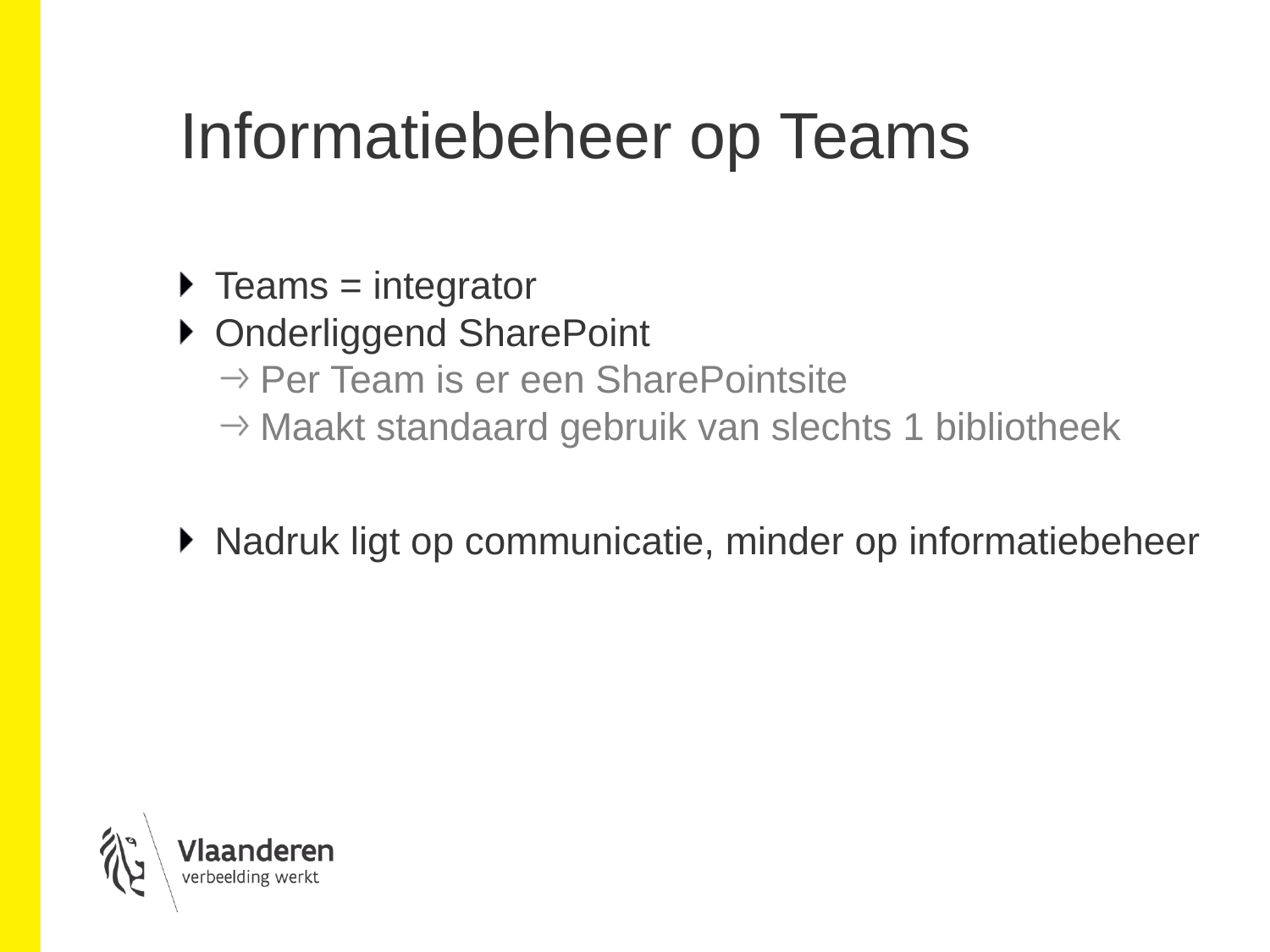

# Informatiebeheer op Teams
Teams = integrator
Onderliggend SharePoint
Per Team is er een SharePointsite
Maakt standaard gebruik van slechts 1 bibliotheek

Nadruk ligt op communicatie, minder op informatiebeheer